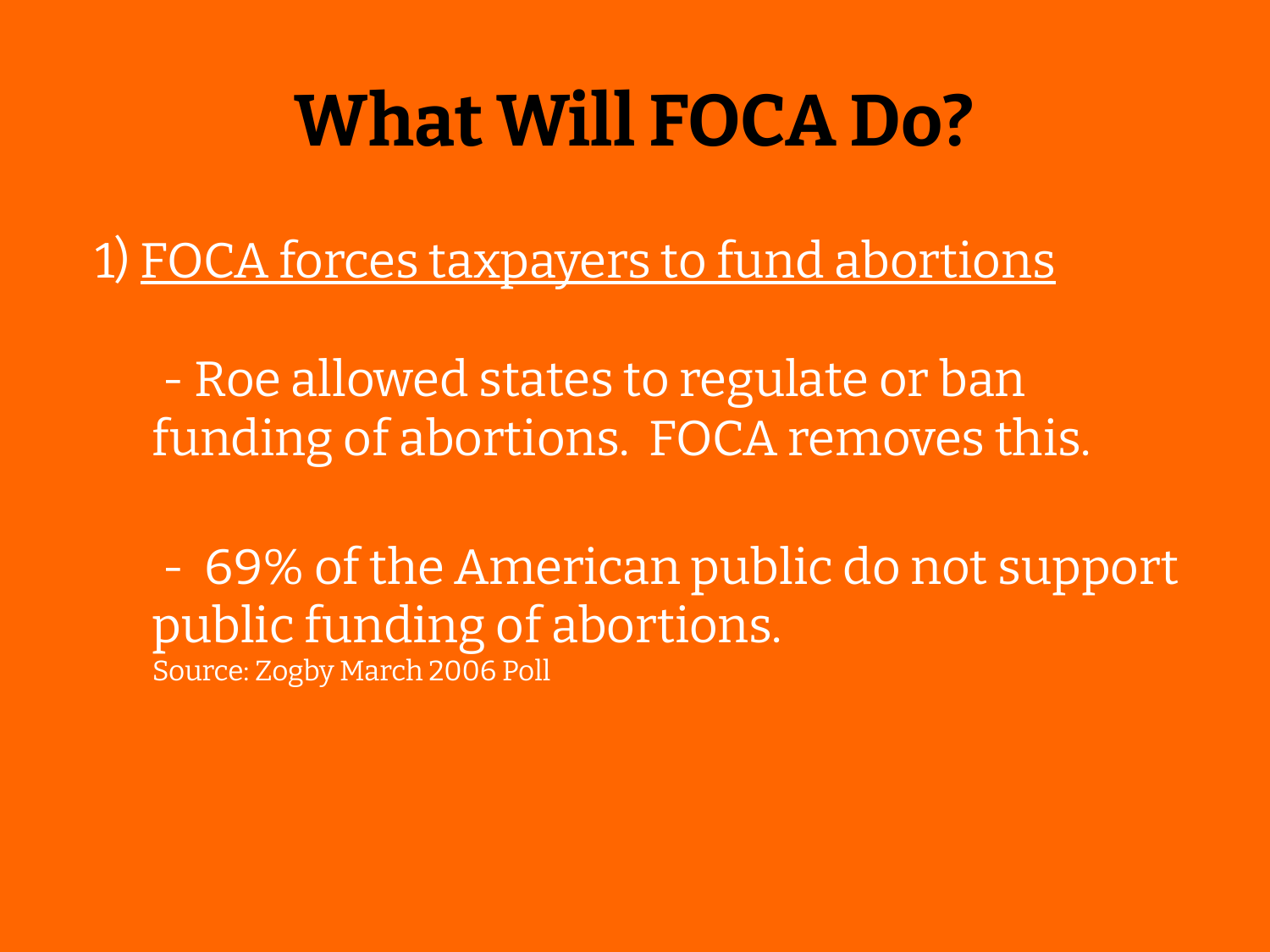

# What Will FOCA Do?
1) FOCA forces taxpayers to fund abortions
 - Roe allowed states to regulate or ban funding of abortions.  FOCA removes this.
 -  69% of the American public do not support public funding of abortions.
Source: Zogby March 2006 Poll